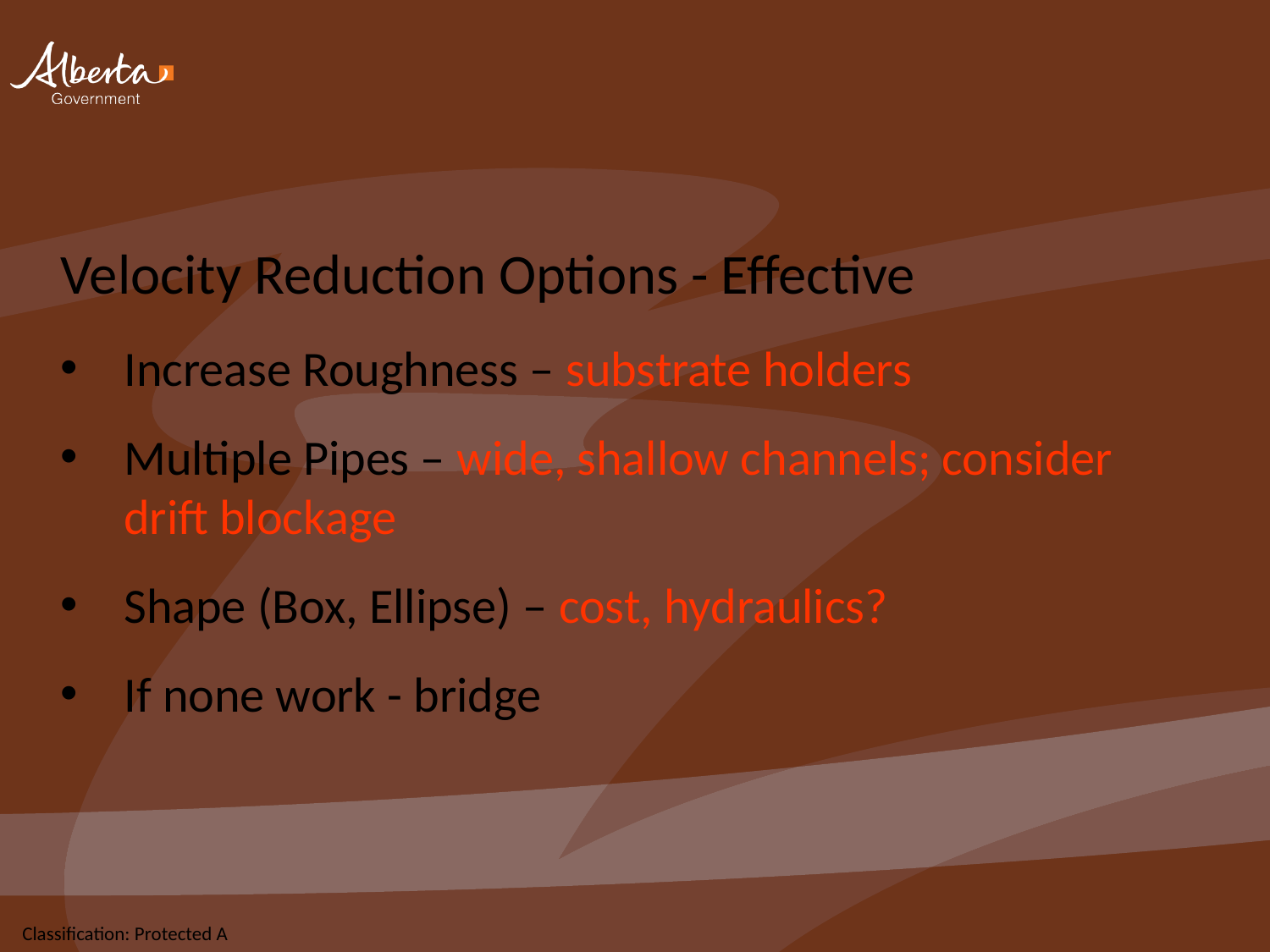

Velocity Reduction Options - Effective
Increase Roughness – substrate holders
Multiple Pipes – wide, shallow channels; consider drift blockage
Shape (Box, Ellipse) – cost, hydraulics?
If none work - bridge